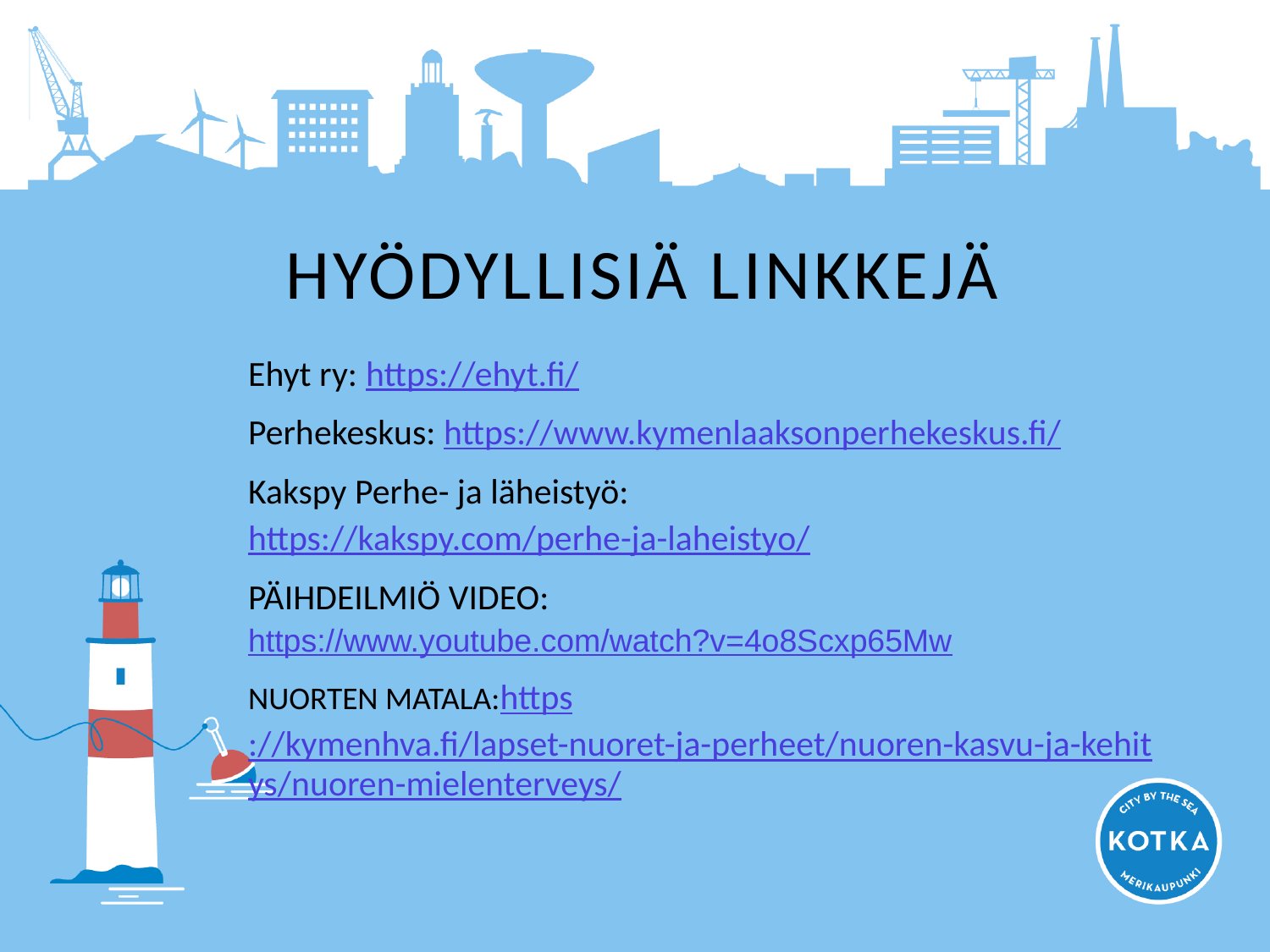

# hyödyllisiä linkkejä
Ehyt ry: https://ehyt.fi/
Perhekeskus: https://www.kymenlaaksonperhekeskus.fi/
Kakspy Perhe- ja läheistyö: https://kakspy.com/perhe-ja-laheistyo/
PÄIHDEILMIÖ VIDEO:  https://www.youtube.com/watch?v=4o8Scxp65Mw
NUORTEN MATALA:https://kymenhva.fi/lapset-nuoret-ja-perheet/nuoren-kasvu-ja-kehitys/nuoren-mielenterveys/